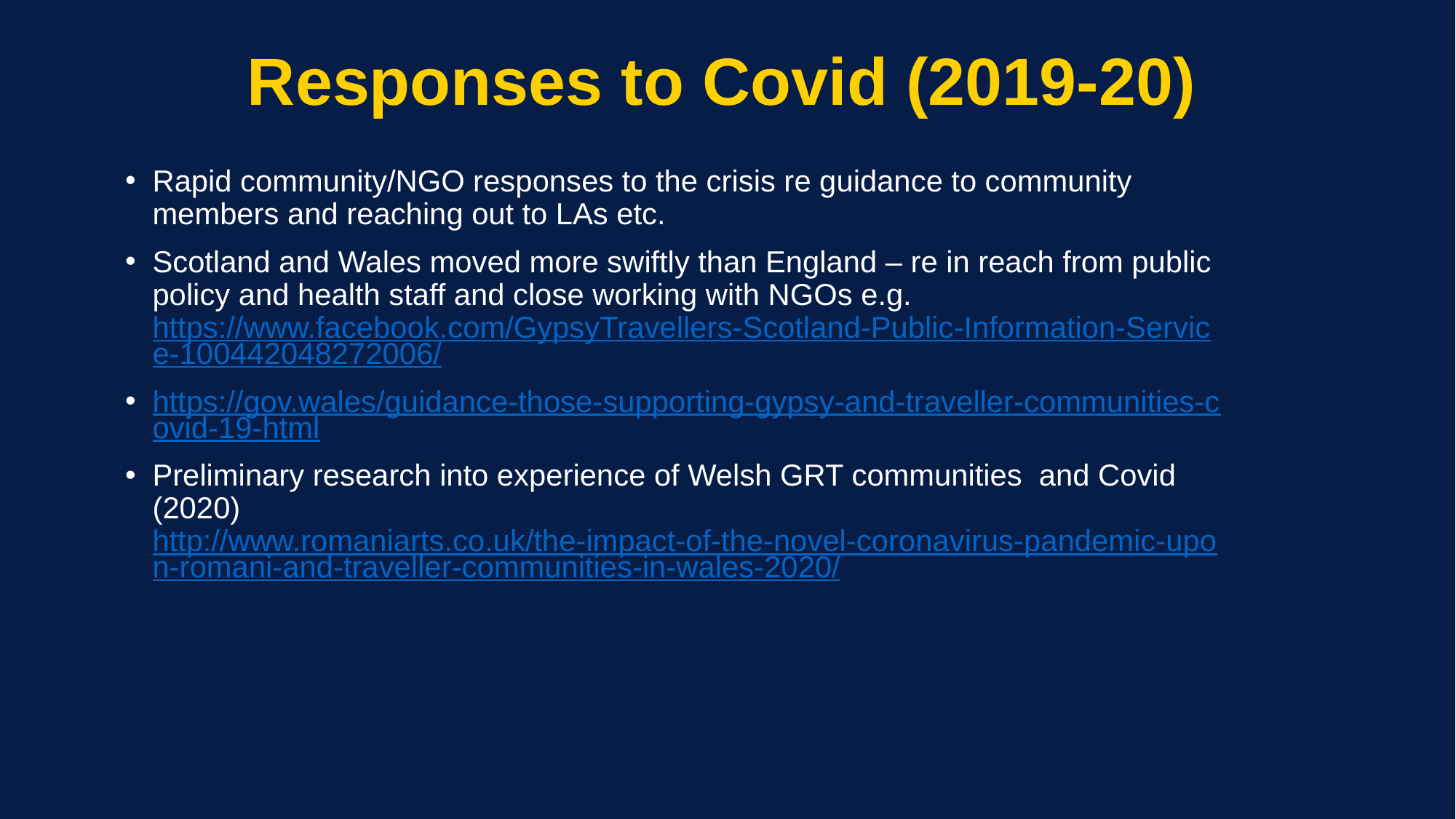

# Responses to Covid (2019-20)
Rapid community/NGO responses to the crisis re guidance to community members and reaching out to LAs etc.
Scotland and Wales moved more swiftly than England – re in reach from public policy and health staff and close working with NGOs e.g. https://www.facebook.com/GypsyTravellers-Scotland-Public-Information-Service-100442048272006/
https://gov.wales/guidance-those-supporting-gypsy-and-traveller-communities-covid-19-html
Preliminary research into experience of Welsh GRT communities  and Covid  (2020) http://www.romaniarts.co.uk/the-impact-of-the-novel-coronavirus-pandemic-upon-romani-and-traveller-communities-in-wales-2020/